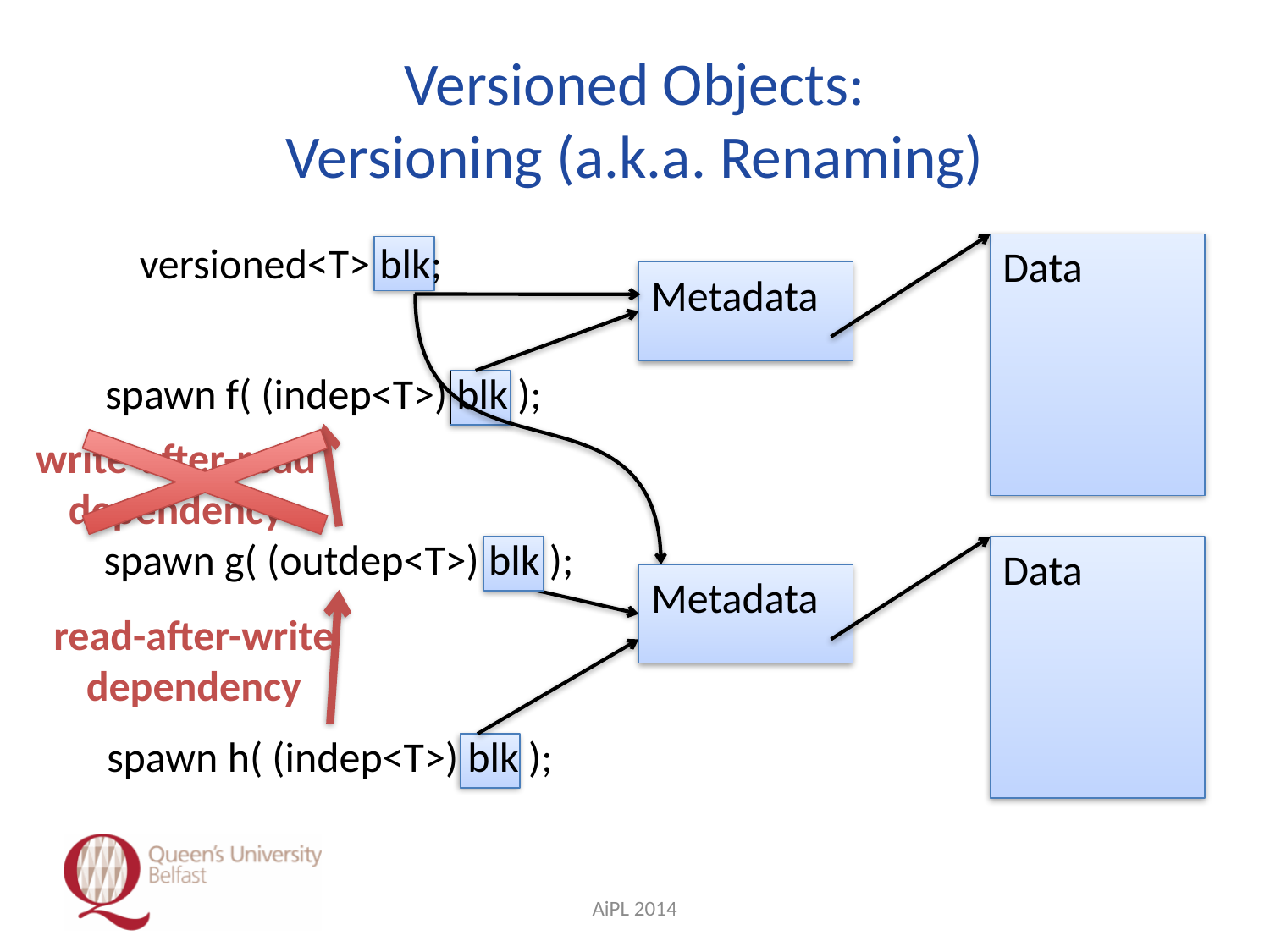

# Versioned Objects: Versioning (a.k.a. Renaming)
versioned<T> blk;
Data
Metadata

spawn f( (indep<T>) blk );

write-after-read
dependency
spawn g( (outdep<T>) blk );

Data
Metadata
read-after-write
dependency
spawn h( (indep<T>) blk );

AiPL 2014